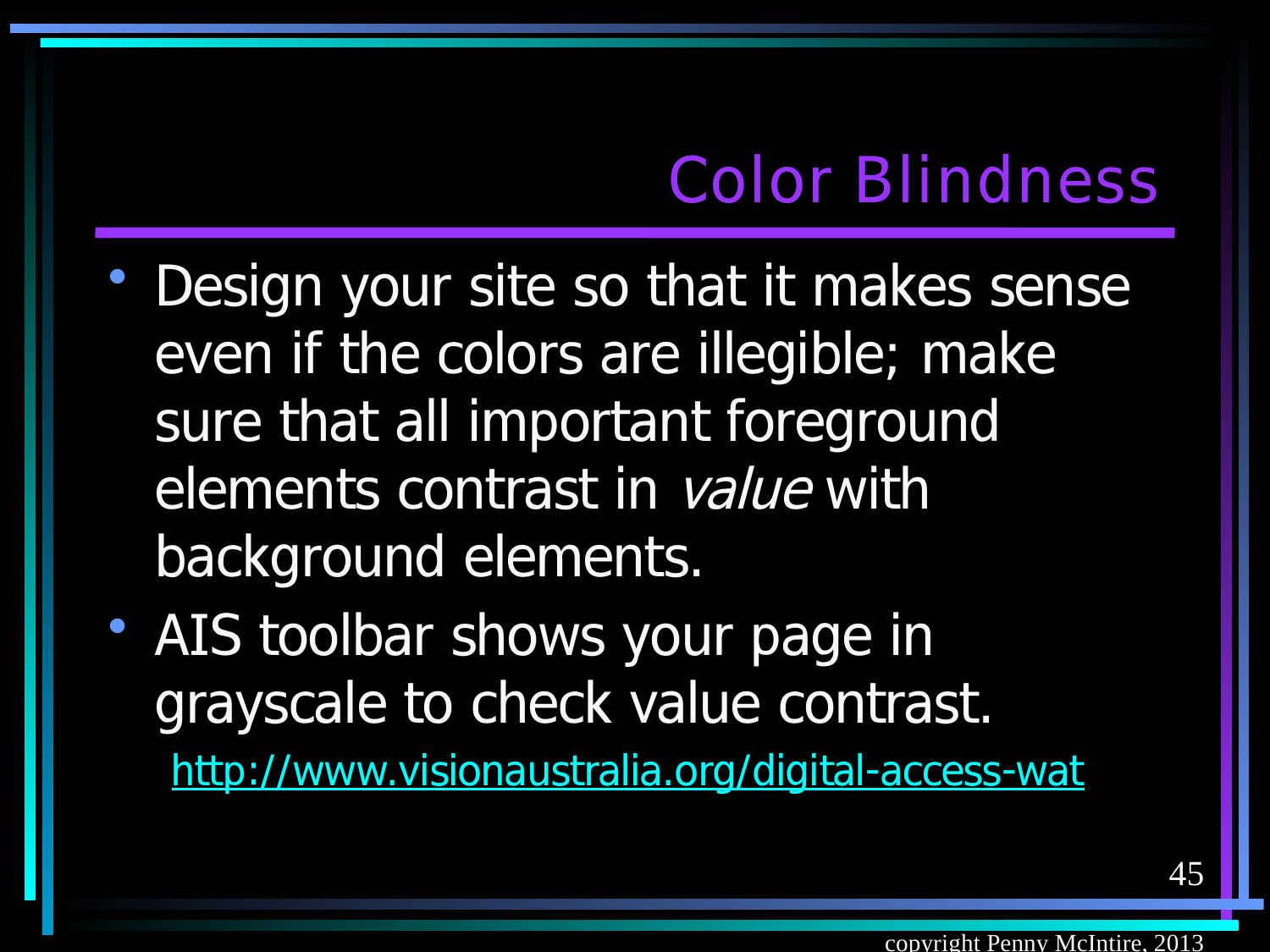

# Color Blindness
Design your site so that it makes sense even if the colors are illegible; make sure that all important foreground elements contrast in value with background elements.
AIS toolbar shows your page in grayscale to check value contrast.
http://www.visionaustralia.org/digital-access-wat
45
copyright Penny McIntire, 2013